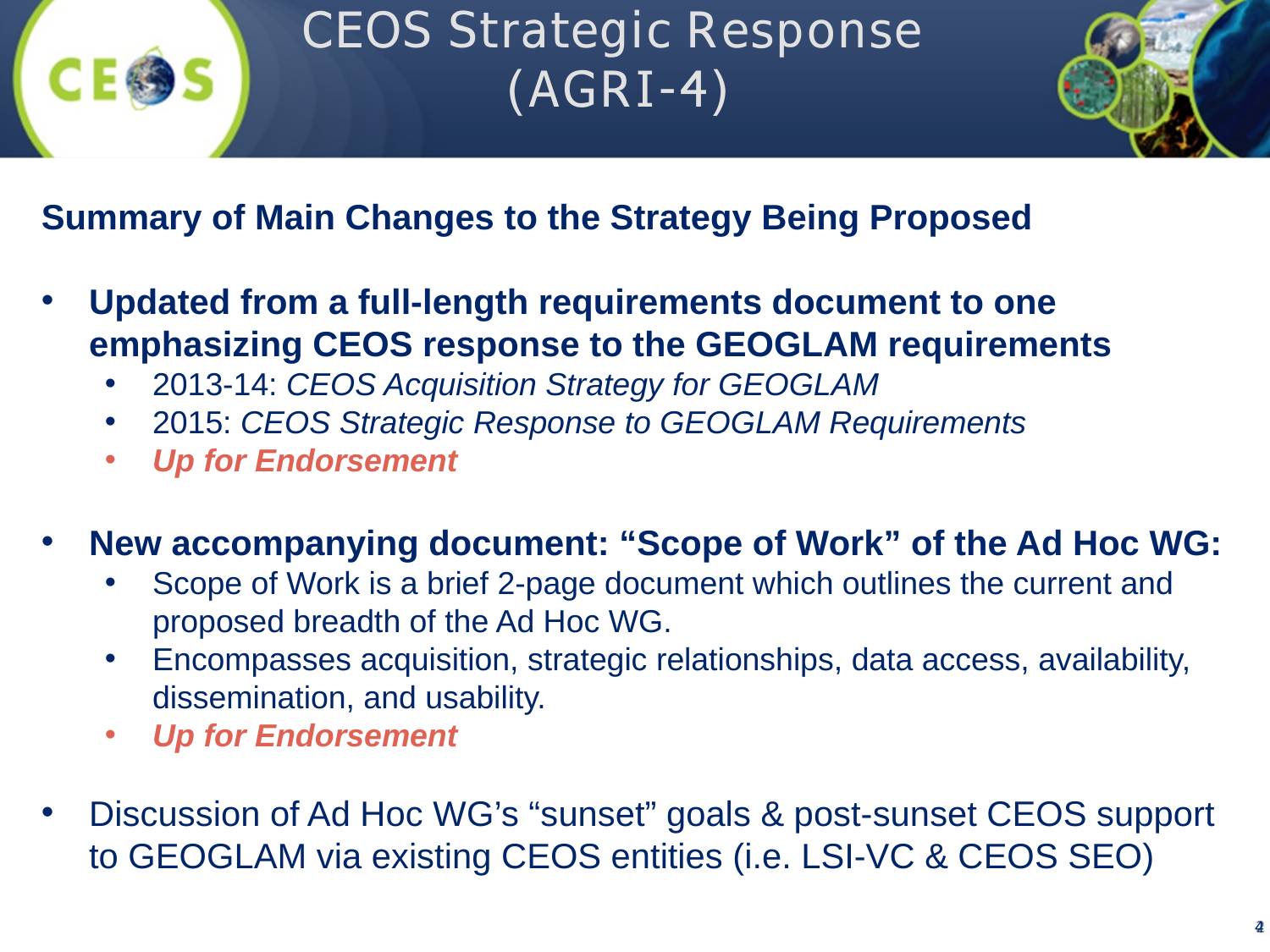

CEOS Strategic Response
(AGRI-4)
Summary of Main Changes to the Strategy Being Proposed

Updated from a full-length requirements document to one emphasizing CEOS response to the GEOGLAM requirements
2013-14: CEOS Acquisition Strategy for GEOGLAM
2015: CEOS Strategic Response to GEOGLAM Requirements
Up for Endorsement

New accompanying document: “Scope of Work” of the Ad Hoc WG:
Scope of Work is a brief 2-page document which outlines the current and proposed breadth of the Ad Hoc WG.
Encompasses acquisition, strategic relationships, data access, availability, dissemination, and usability.
Up for Endorsement
Discussion of Ad Hoc WG’s “sunset” goals & post-sunset CEOS support to GEOGLAM via existing CEOS entities (i.e. LSI-VC & CEOS SEO)

4